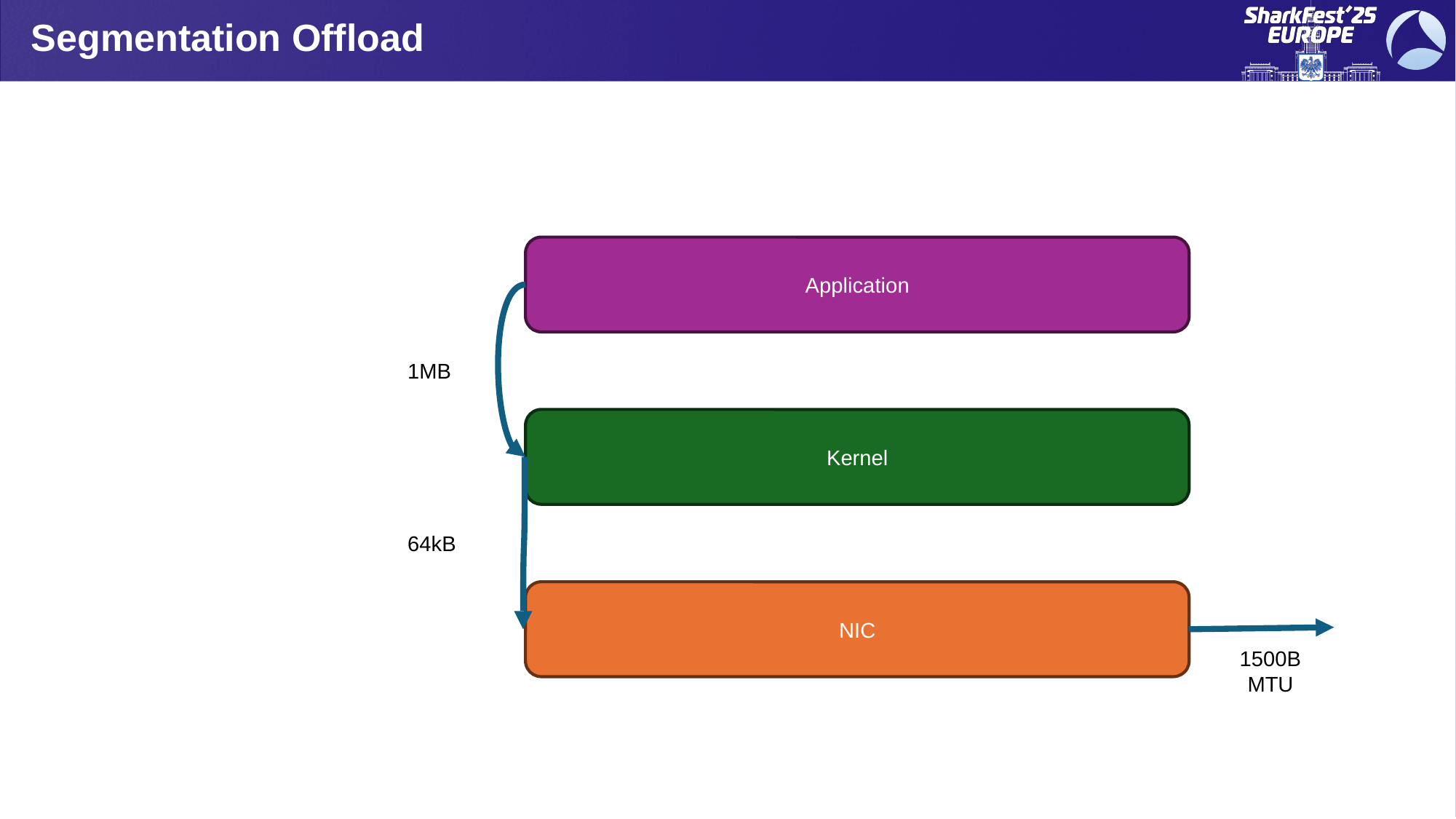

# Segmentation Offload
Application
1MB
Kernel
64kB
NIC
1500B
MTU